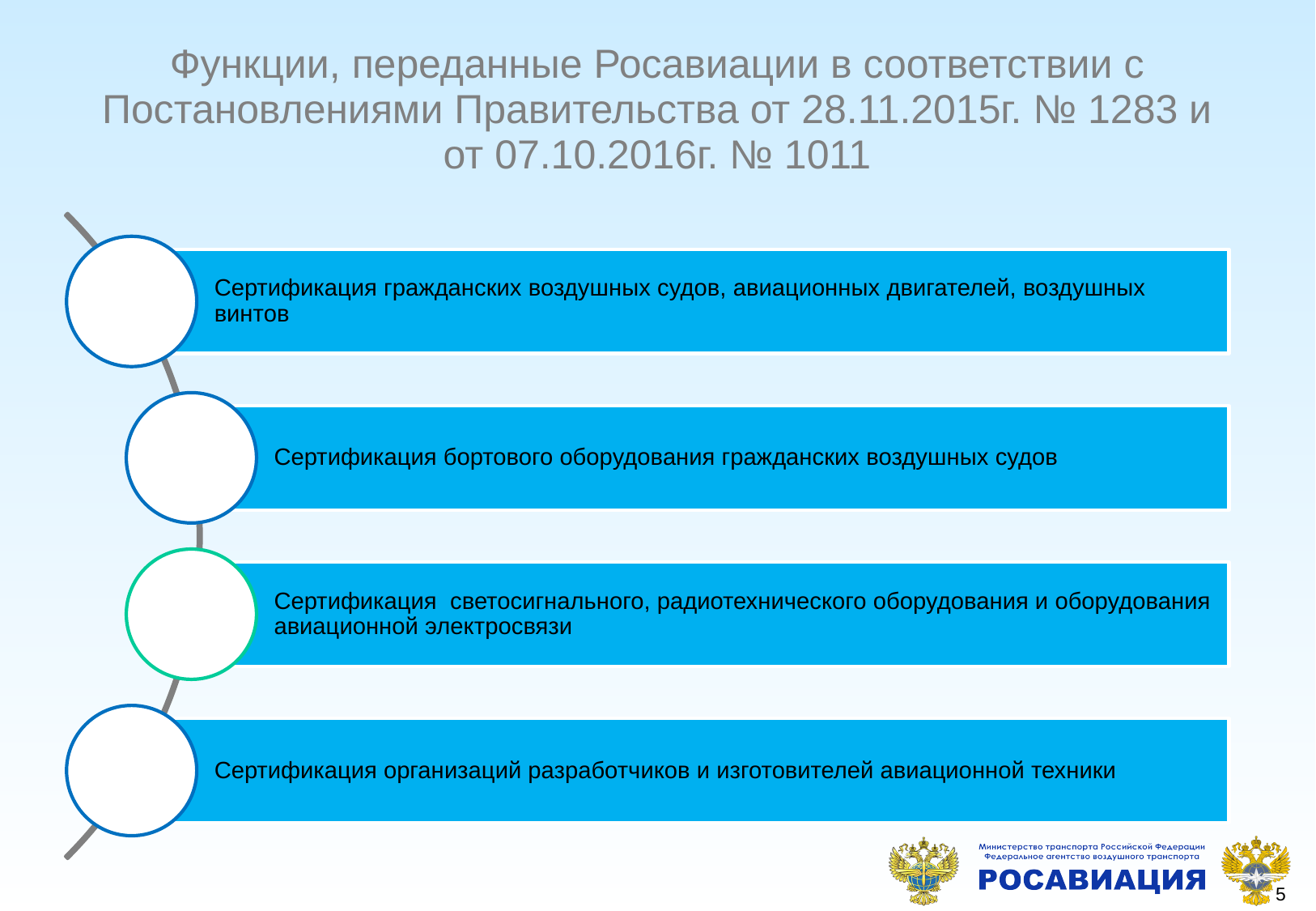

# Функции, переданные Росавиации в соответствии с Постановлениями Правительства от 28.11.2015г. № 1283 и от 07.10.2016г. № 1011
Сертификация гражданских воздушных судов, авиационных двигателей, воздушных винтов
Сертификация бортового оборудования гражданских воздушных судов
Сертификация  светосигнального, радиотехнического оборудования и оборудования авиационной электросвязи
Сертификация организаций разработчиков и изготовителей авиационной техники